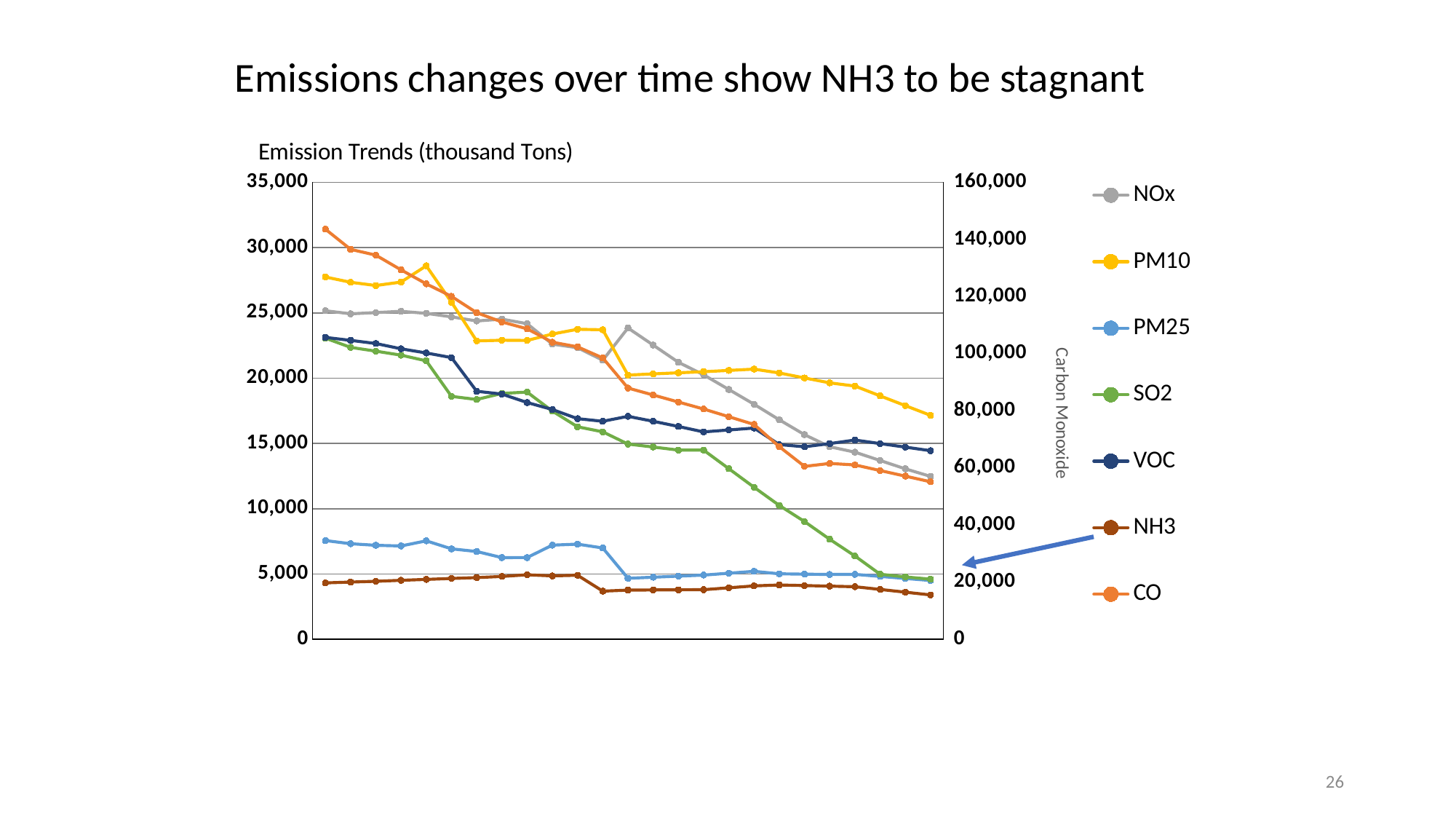

# Emissions changes over time show NH3 to be stagnant

### Chart: Emission Trends (thousand Tons)

| Category | NOx | PM10 | PM25 | SO2 | VOC | NH3 | CO |
|---|---|---|---|---|---|---|---|
| 1990 | 25167.31458 | 27753.0 | 7560.0 | 23065.14925 | 23125.0 | 4320.0 | 143602.6433 |
| 1991 | 24932.0642 | 27345.0 | 7320.0 | 22363.0 | 22899.0 | 4384.0 | 136544.6433 |
| 1992 | 25026.25511 | 27098.0 | 7198.0 | 22072.74093 | 22659.0 | 4443.0 | 134507.30399 |
| 1993 | 25123.25511 | 27364.0 | 7149.0 | 21764.27298 | 22252.0 | 4518.0 | 129363.96054 |
| 1994 | 24967.31619 | 28608.0 | 7542.0 | 21331.50887 | 21932.0 | 4589.0 | 124470.17029 |
| 1995 | 24697.80659 | 25820.0 | 6929.0 | 18609.34739 | 21578.0 | 4659.0 | 120072.40186 |
| 1996 | 24382.383039999997 | 22856.997000000003 | 6724.343999999999 | 18370.474499999997 | 19001.341 | 4727.0 | 114356.04414 |
| 1997 | 24525.84788 | 22908.629 | 6256.447 | 18833.679719999996 | 18785.892229999998 | 4817.0 | 111117.19213000001 |
| 1998 | 24175.80953 | 22892.668 | 6260.626 | 18938.707270000003 | 18136.03127 | 4940.0 | 108725.99831000001 |
| 1999 | 22608.602967000003 | 23383.385 | 7210.768 | 17478.266265000002 | 17602.902576 | 4857.0 | 104033.12804399998 |
| 2000 | 22335.232398000004 | 23746.877 | 7288.015 | 16277.676304999997 | 16897.508431 | 4907.0 | 102418.00605899998 |
| 2001 | 21377.546743000003 | 23707.593999999997 | 6995.633 | 15887.624507999999 | 16698.934651000003 | 3689.0 | 98518.37902 |
| 2002 | 23845.141241326524 | 20241.20436093545 | 4674.1149841601255 | 14951.729595059256 | 17075.974109372448 | 3769.3780853491917 | 87981.33067352315 |
| 2003 | 22536.956975884706 | 20329.810568208864 | 4757.075355470961 | 14727.608646072758 | 16697.495011219213 | 3780.39025799925 | 85541.1808885346 |
| 2004 | 21217.52049066054 | 20414.370920638867 | 4838.458149987597 | 14491.107625417113 | 16300.363993610808 | 3791.098653727374 | 83095.63644842623 |
| 2005 | 20260.955490404456 | 20496.515271767028 | 4918.967690564567 | 14489.832301396345 | 15885.336117854047 | 3801.626680888564 | 80645.84168288682 |
| 2006 | 19133.191135391236 | 20596.126645011656 | 5063.4110130734925 | 13066.639852181264 | 16034.068503816754 | 3946.9648514568507 | 77937.05128103691 |
| 2007 | 18005.426780378024 | 20695.738018256285 | 5207.854335582417 | 11643.447402966176 | 16182.800889779468 | 4092.303022025138 | 75228.260879187 |
| 2008 | 16812.989090050338 | 20401.99833111926 | 5015.538299441196 | 10253.664795603303 | 14912.222124584663 | 4161.209550779281 | 67454.97115236527 |
| 2009 | 15675.335179775597 | 20021.307551979397 | 4989.311544603316 | 9019.24459120089 | 14746.56319874652 | 4117.027272256545 | 60552.40671896974 |
| 2010 | 14750.083506242703 | 19645.091442145615 | 4965.455010239852 | 7662.215347635456 | 14988.379568464956 | 4072.844993733809 | 61570.93148854317 |
| 2011 | 14334.111144067048 | 19396.537576169972 | 4974.4347778587 | 6383.002586033082 | 15263.015415698512 | 4028.662715211074 | 61060.148227986 |
| 2012 | 13696.043535066272 | 18648.29092183958 | 4818.186759602865 | 4983.640078994995 | 14990.858513613406 | 3819.4029123024025 | 59093.10064961446 |
| 2013 | 13057.975926065494 | 17900.04426750919 | 4661.938741347031 | 4777.949179988548 | 14718.701611528304 | 3610.143109393731 | 57126.053071242924 |
| 2014 | 12476.37840813778 | 17151.797613178795 | 4505.690723091199 | 4603.559646301277 | 14446.544709443197 | 3400.8833064850596 | 55159.00549287137 |
26